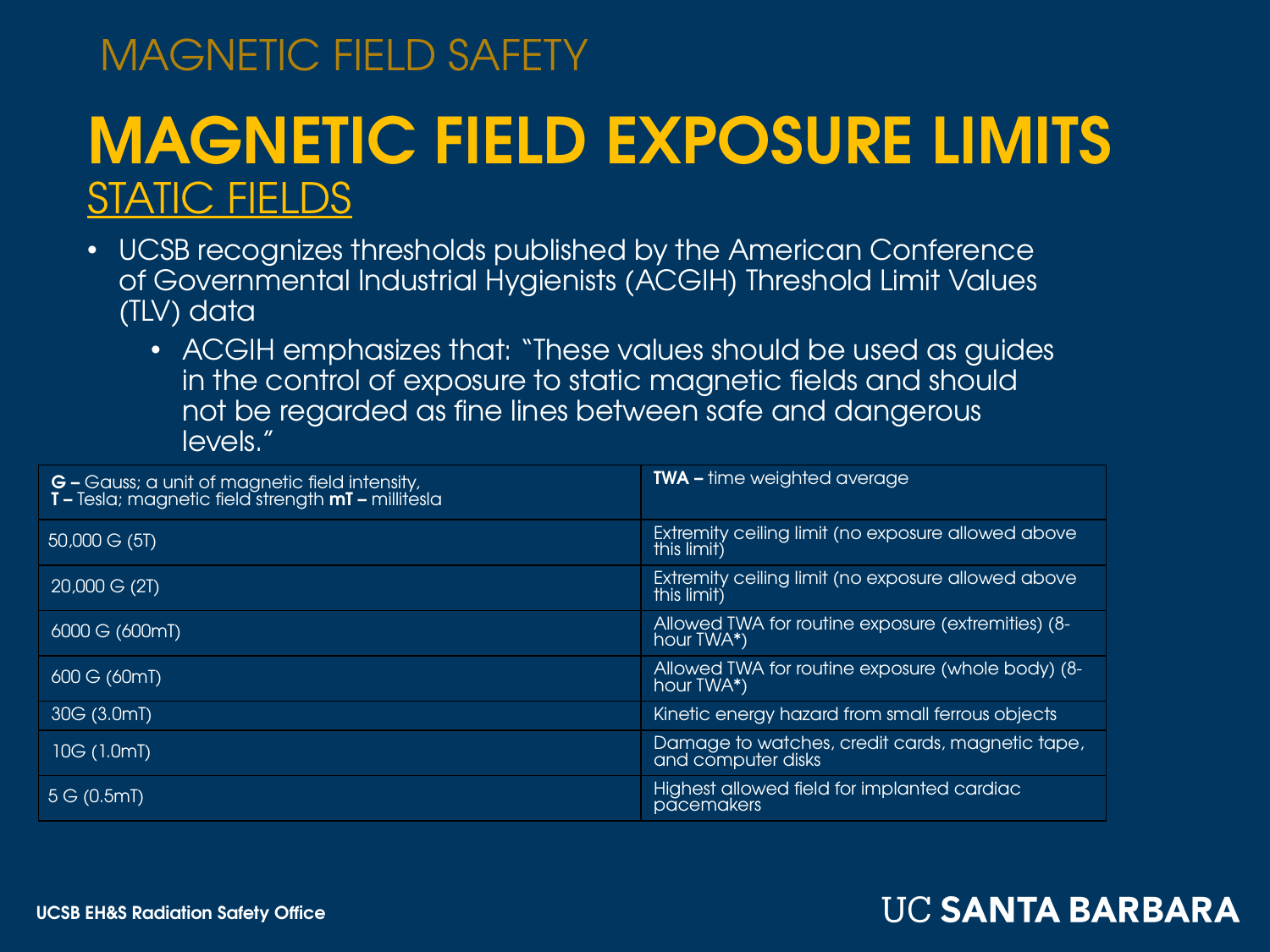

# Magnetic field safety
Magnetic field exposure limits
Static fields
UCSB recognizes thresholds published by the American Conference of Governmental Industrial Hygienists (ACGIH) Threshold Limit Values (TLV) data
ACGIH emphasizes that: “These values should be used as guides in the control of exposure to static magnetic fields and should not be regarded as fine lines between safe and dangerous levels.”

| G – Gauss; a unit of magnetic field intensity, T – Tesla; magnetic field strength mT – millitesla | TWA – time weighted average |
| --- | --- |
| 50,000 G (5T) | Extremity ceiling limit (no exposure allowed above this limit) |
| 20,000 G (2T) | Extremity ceiling limit (no exposure allowed above this limit) |
| 6000 G (600mT) | Allowed TWA for routine exposure (extremities) (8-hour TWA\*) |
| 600 G (60mT) | Allowed TWA for routine exposure (whole body) (8-hour TWA\*) |
| 30G (3.0mT) | Kinetic energy hazard from small ferrous objects |
| 10G (1.0mT) | Damage to watches, credit cards, magnetic tape, and computer disks |
| 5 G (0.5mT) | Highest allowed field for implanted cardiac pacemakers |
UCSB EH&S Radiation Safety Office